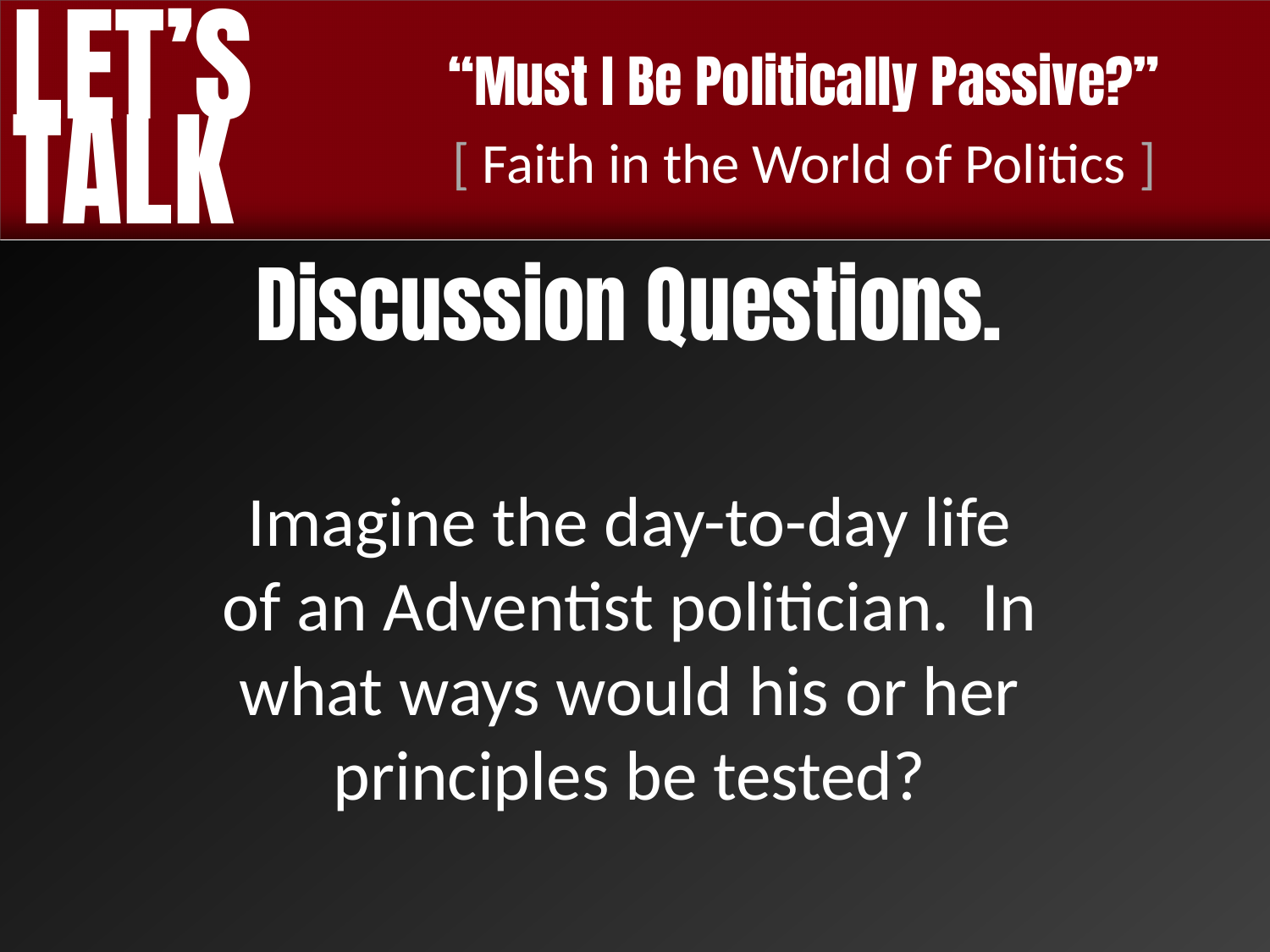

Discussion Questions.
Imagine the day-to-day life
of an Adventist politician.  In
what ways would his or her
principles be tested?